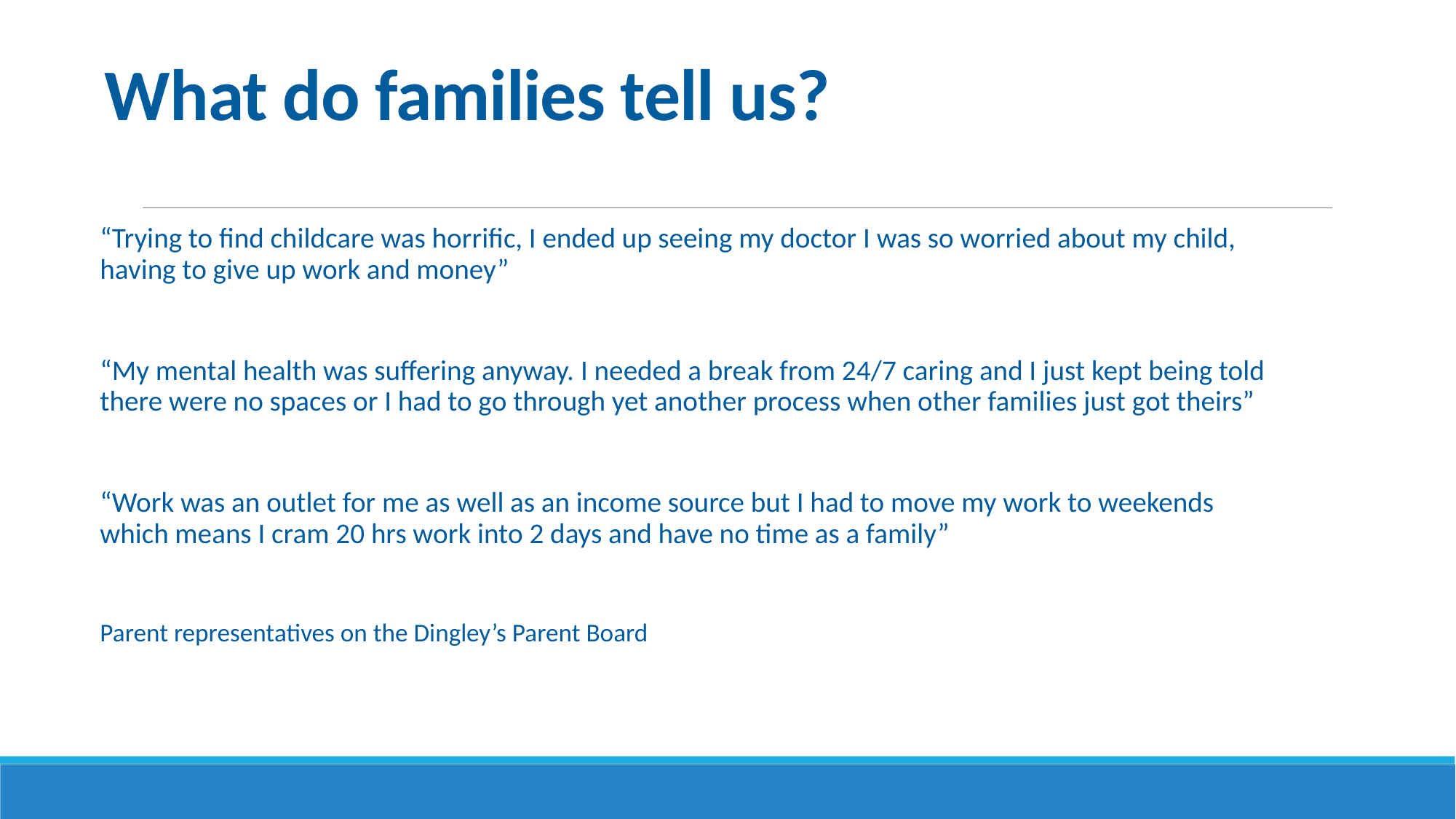

# What do families tell us?
“Trying to find childcare was horrific, I ended up seeing my doctor I was so worried about my child, having to give up work and money”

“My mental health was suffering anyway. I needed a break from 24/7 caring and I just kept being told there were no spaces or I had to go through yet another process when other families just got theirs”

“Work was an outlet for me as well as an income source but I had to move my work to weekends which means I cram 20 hrs work into 2 days and have no time as a family”

Parent representatives on the Dingley’s Parent Board